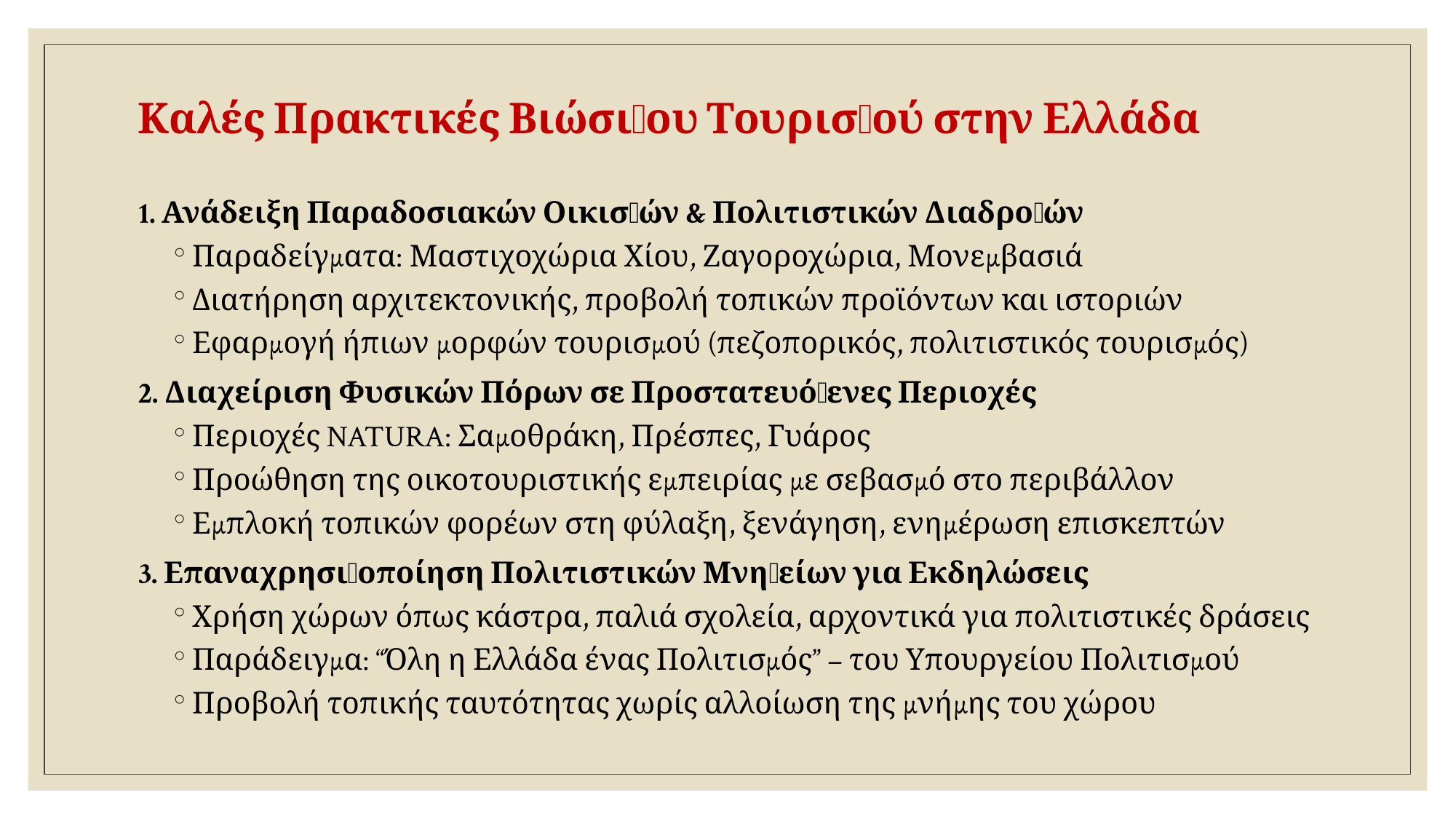

# Καλές Πρακτικές Βιώσιμου Τουρισμού στην Ελλάδα
1. Ανάδειξη Παραδοσιακών Οικισμών & Πολιτιστικών Διαδρομών
Παραδείγματα: Μαστιχοχώρια Χίου, Ζαγοροχώρια, Μονεμβασιά
Διατήρηση αρχιτεκτονικής, προβολή τοπικών προϊόντων και ιστοριών
Εφαρμογή ήπιων μορφών τουρισμού (πεζοπορικός, πολιτιστικός τουρισμός)
2. Διαχείριση Φυσικών Πόρων σε Προστατευόμενες Περιοχές
Περιοχές NATURA: Σαμοθράκη, Πρέσπες, Γυάρος
Προώθηση της οικοτουριστικής εμπειρίας με σεβασμό στο περιβάλλον
Εμπλοκή τοπικών φορέων στη φύλαξη, ξενάγηση, ενημέρωση επισκεπτών
3. Επαναχρησιμοποίηση Πολιτιστικών Μνημείων για Εκδηλώσεις
Χρήση χώρων όπως κάστρα, παλιά σχολεία, αρχοντικά για πολιτιστικές δράσεις
Παράδειγμα: “Όλη η Ελλάδα ένας Πολιτισμός” – του Υπουργείου Πολιτισμού
Προβολή τοπικής ταυτότητας χωρίς αλλοίωση της μνήμης του χώρου